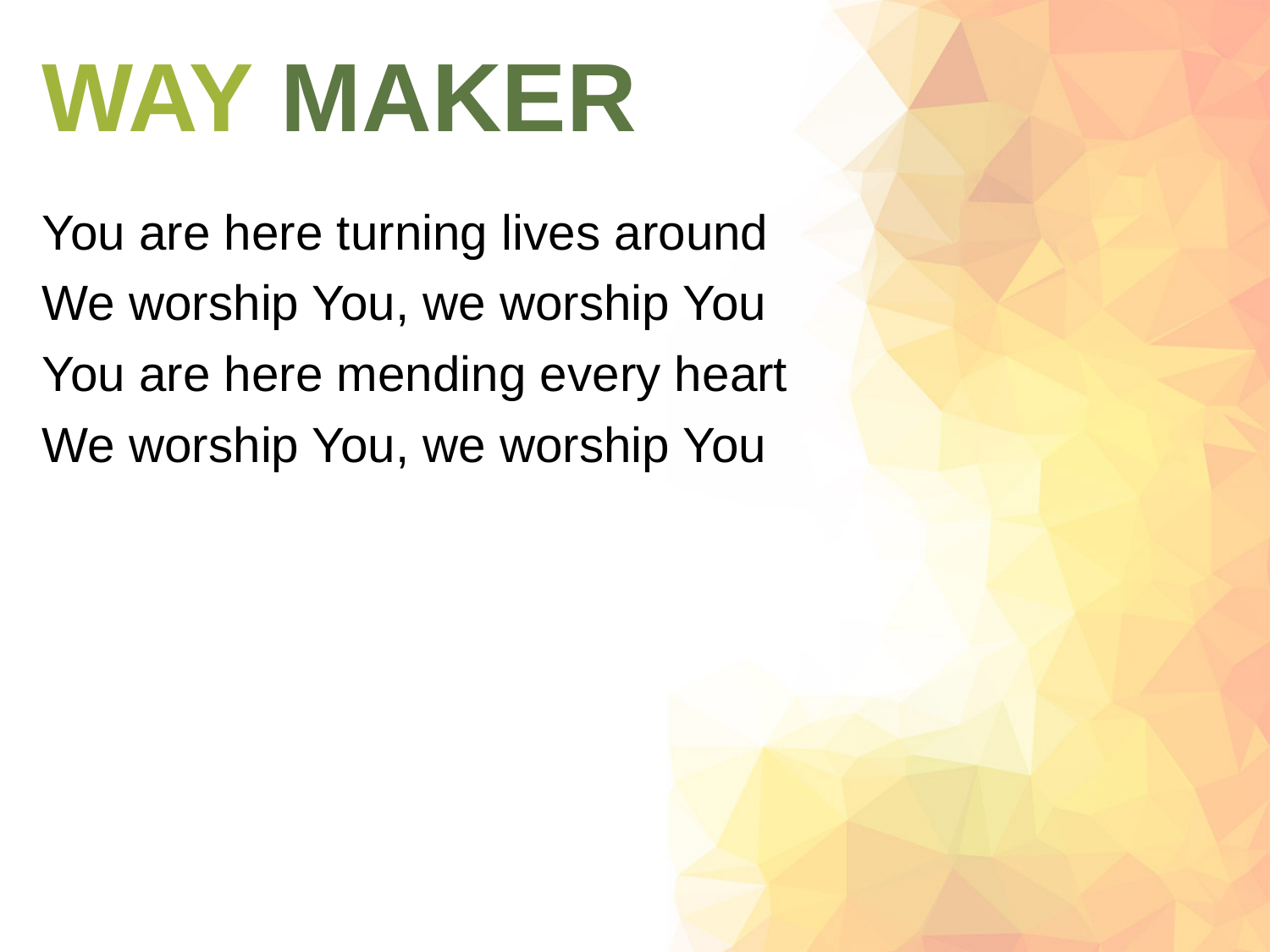

# WAY MAKER
You are here turning lives around
We worship You, we worship You
You are here mending every heart
We worship You, we worship You